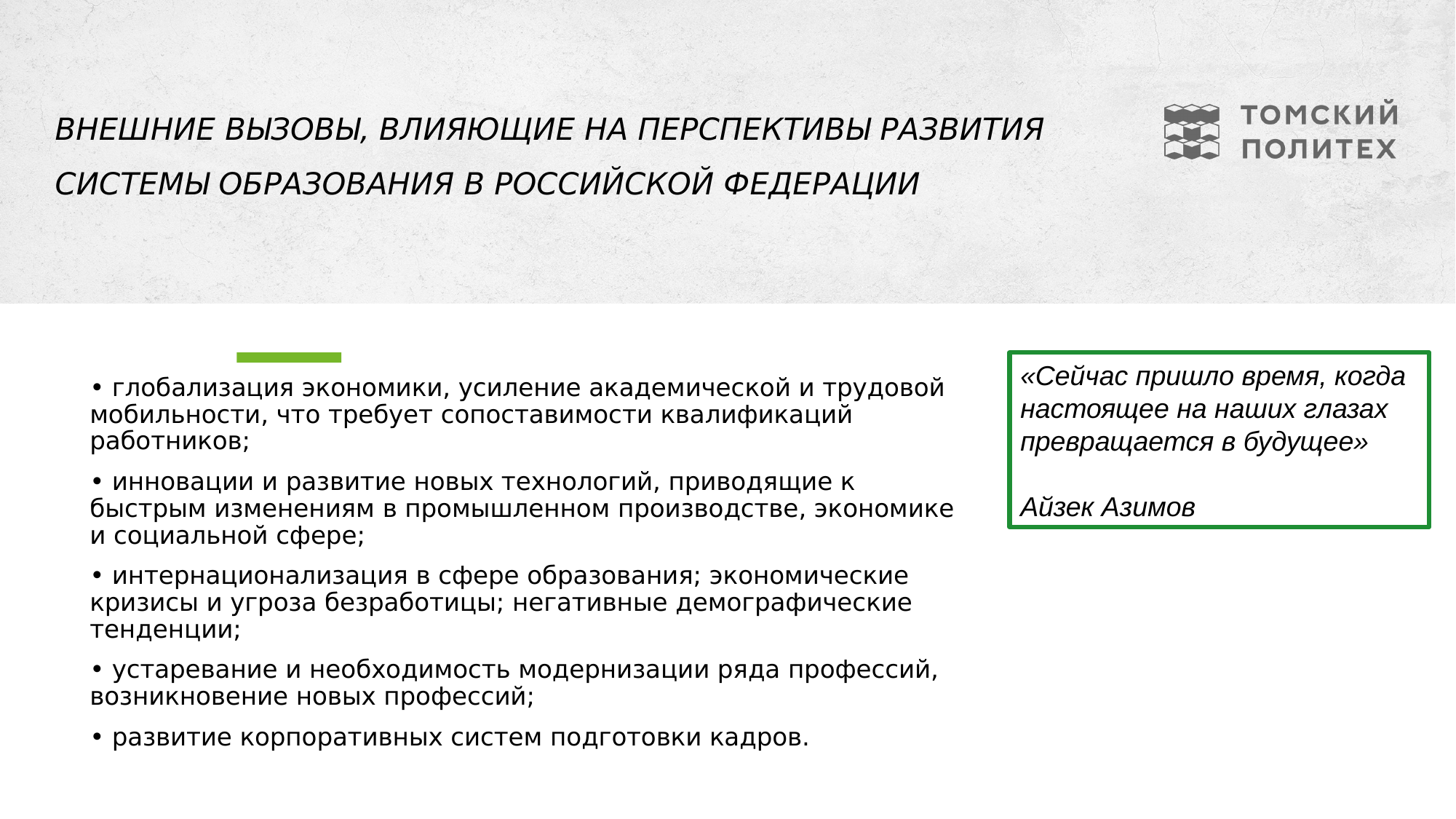

#
ВНЕШНИЕ ВЫЗОВЫ, ВЛИЯЮЩИЕ НА ПЕРСПЕКТИВЫ РАЗВИТИЯ СИСТЕМЫ ОБРАЗОВАНИЯ В РОССИЙСКОЙ ФЕДЕРАЦИИ
«Сейчас пришло время, когда настоящее на наших глазах превращается в будущее»
Айзек Азимов
• глобализация экономики, усиление академической и трудовой мобильности, что требует сопоставимости квалификаций работников;
• инновации и развитие новых технологий, приводящие к быстрым изменениям в промышленном производстве, экономике и социальной сфере;
• интернационализация в сфере образования; экономические кризисы и угроза безработицы; негативные демографические тенденции;
• устаревание и необходимость модернизации ряда профессий, возникновение новых профессий;
• развитие корпоративных систем подготовки кадров.